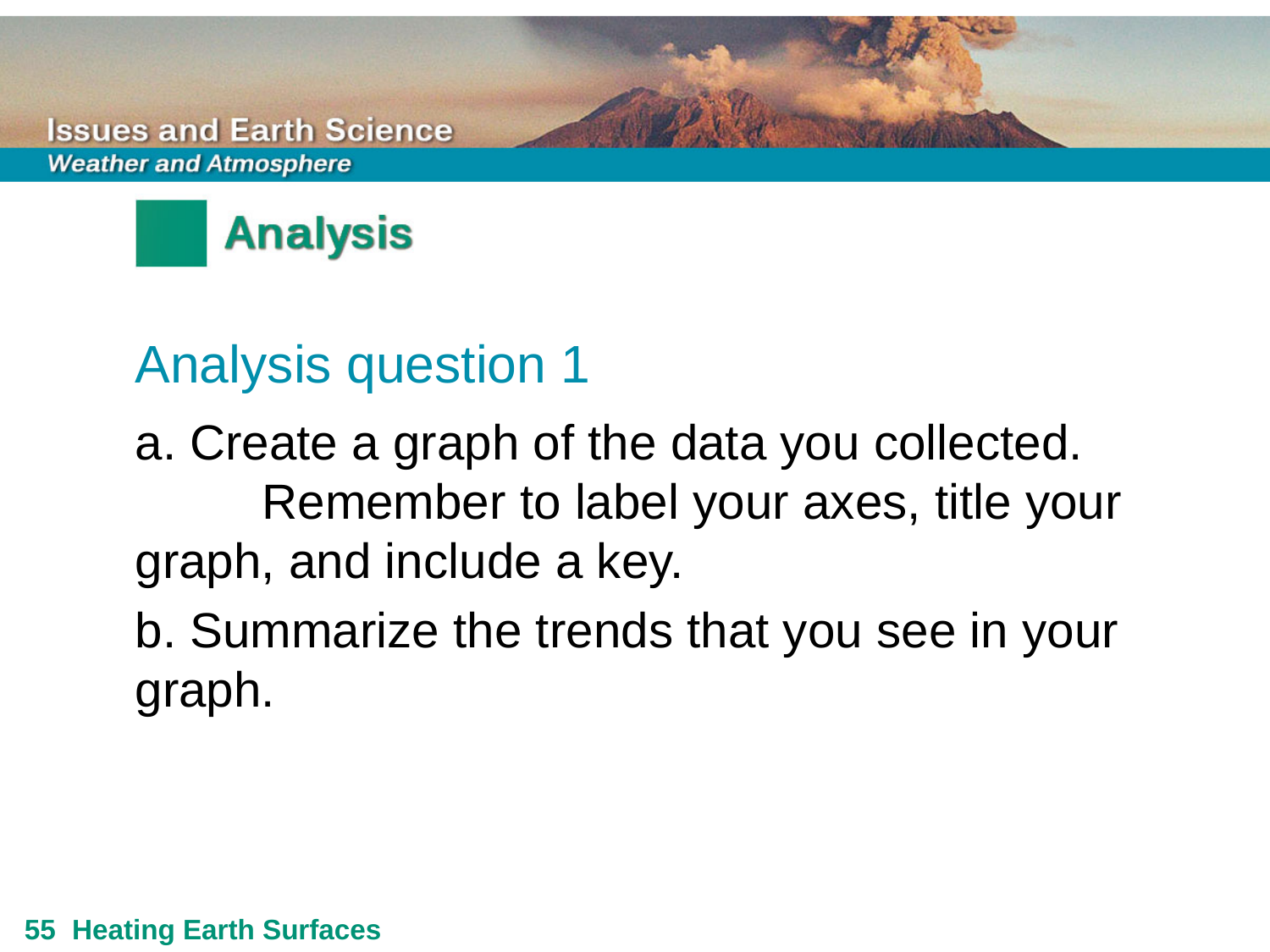

Analysis question 1
a. Create a graph of the data you collected.     	Remember to label your axes, title your 	graph, and include a key.
b. Summarize the trends that you see in your 	graph.